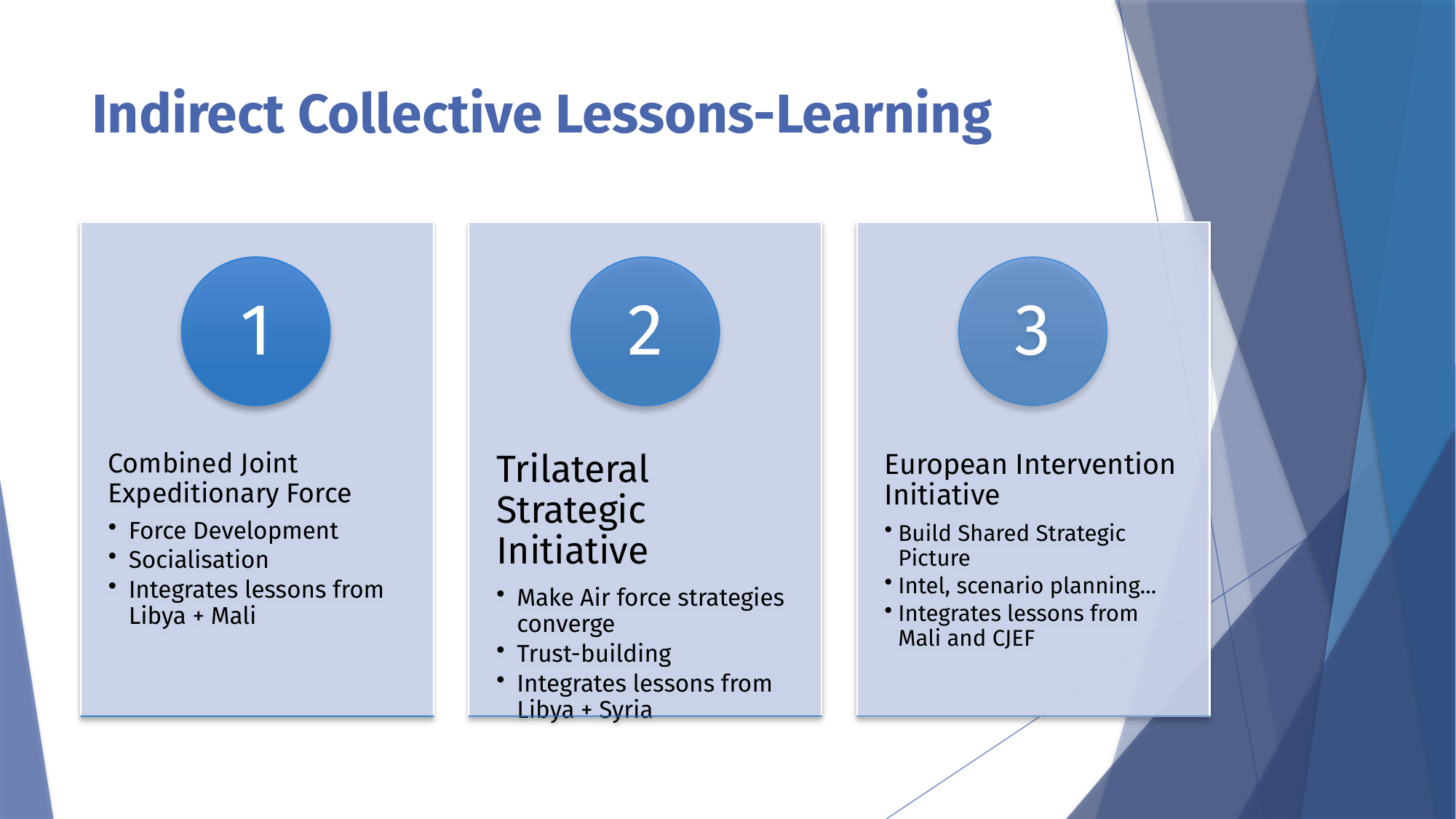

# Indirect Collective Lessons-Learning
Combined Joint Expeditionary Force
Force Development
Socialisation
Integrates lessons from Libya + Mali
1
Trilateral Strategic Initiative
Make Air force strategies converge
Trust-building
Integrates lessons from Libya + Syria
2
European Intervention Initiative
Build Shared Strategic Picture
Intel, scenario planning...
Integrates lessons from Mali and CJEF
3